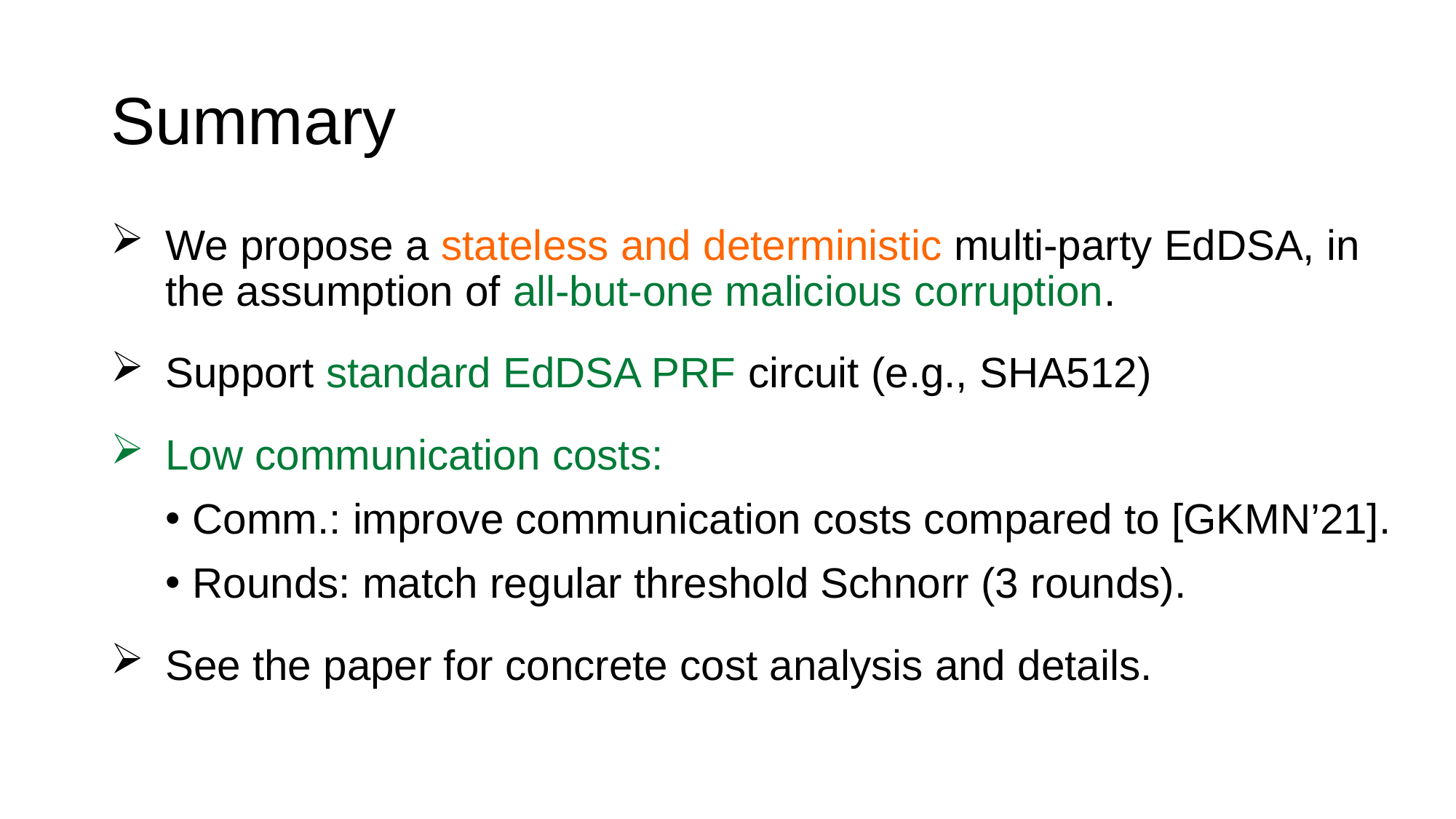

# Summary
We propose a stateless and deterministic multi-party EdDSA, in the assumption of all-but-one malicious corruption.
Support standard EdDSA PRF circuit (e.g., SHA512)
Low communication costs:
Comm.: improve communication costs compared to [GKMN’21].
Rounds: match regular threshold Schnorr (3 rounds).
See the paper for concrete cost analysis and details.